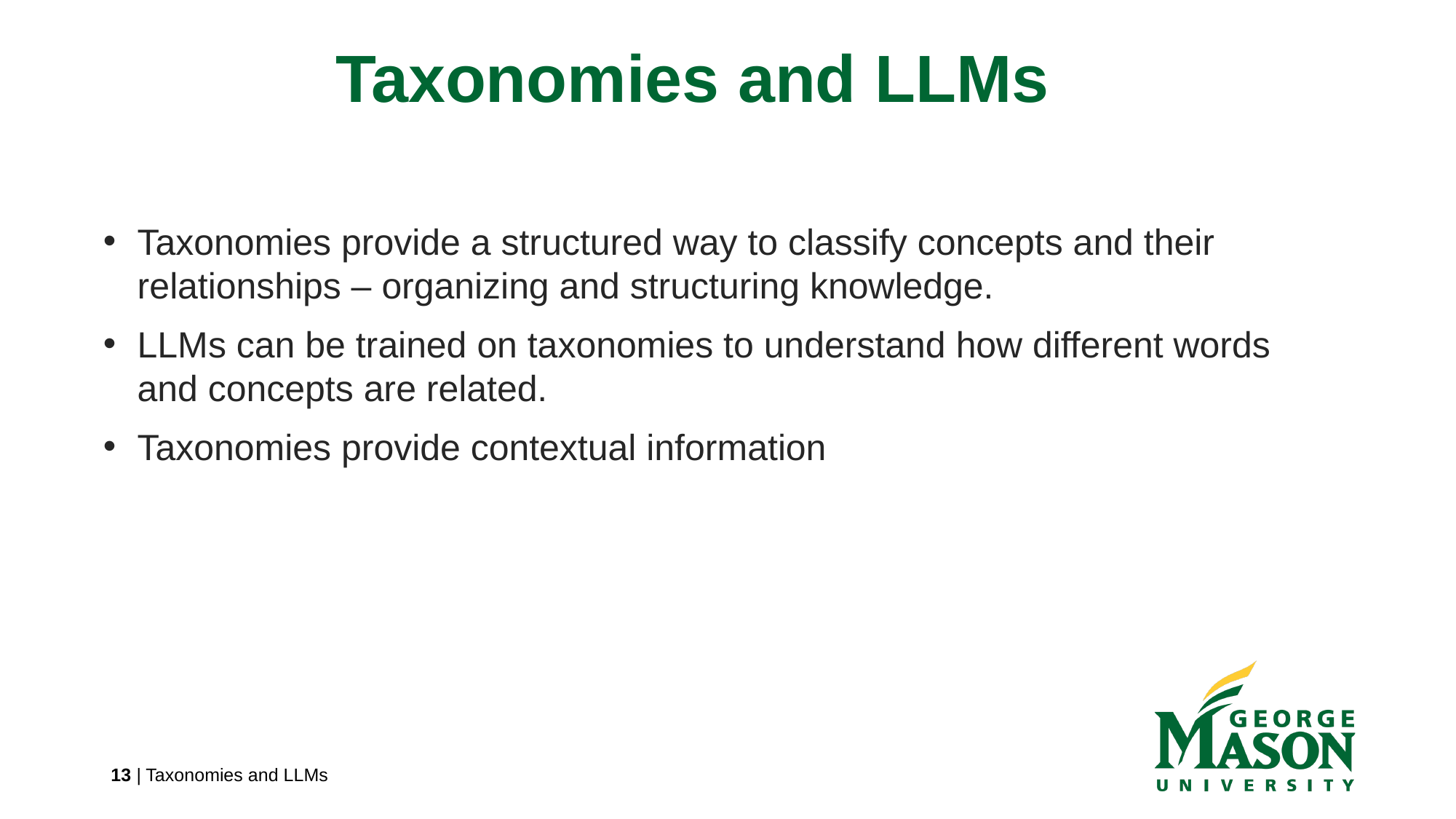

# Taxonomies and LLMs

Taxonomies provide a structured way to classify concepts and their relationships – organizing and structuring knowledge.
LLMs can be trained on taxonomies to understand how different words and concepts are related.
Taxonomies provide contextual information

13 | Taxonomies and LLMs